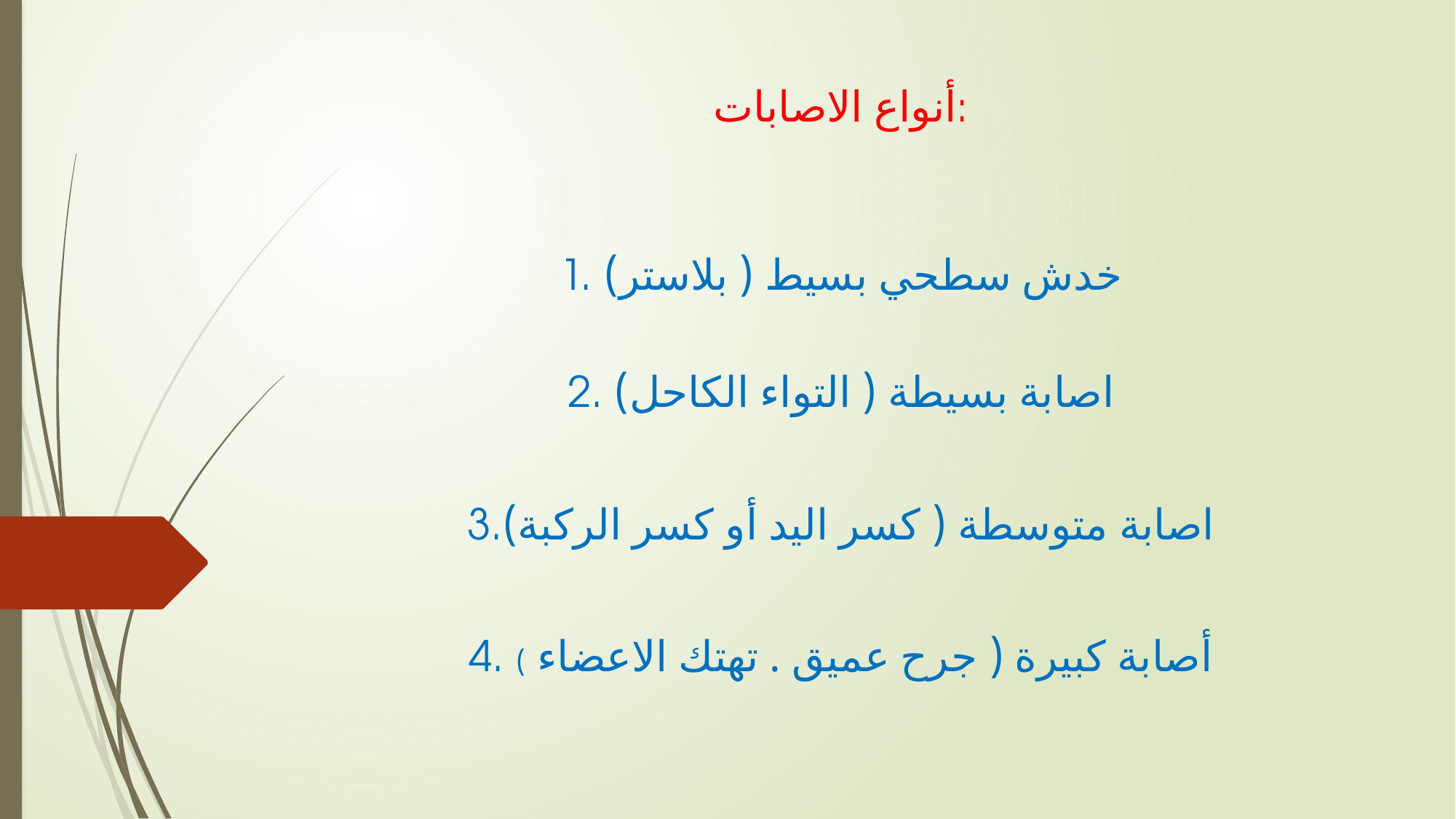

أنواع الاصابات:
1. خدش سطحي بسيط ( بلاستر)
2. اصابة بسيطة ( التواء الكاحل)

3.اصابة متوسطة ( كسر اليد أو كسر الركبة)

4. أصابة كبيرة ( جرح عميق . تهتك الاعضاء )